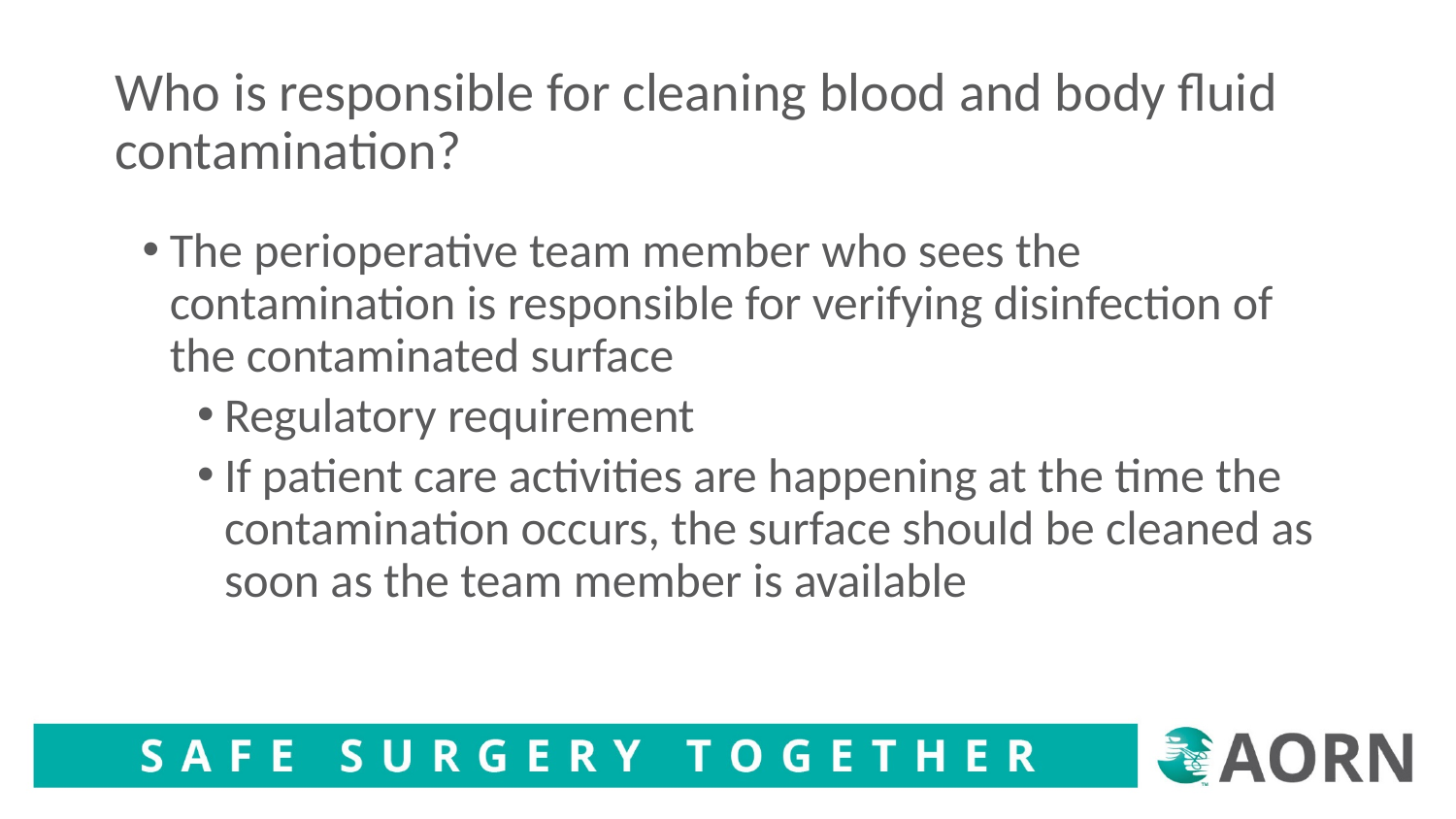

# Who is responsible for cleaning blood and body fluid contamination?
The perioperative team member who sees the contamination is responsible for verifying disinfection of the contaminated surface
Regulatory requirement
If patient care activities are happening at the time the contamination occurs, the surface should be cleaned as soon as the team member is available